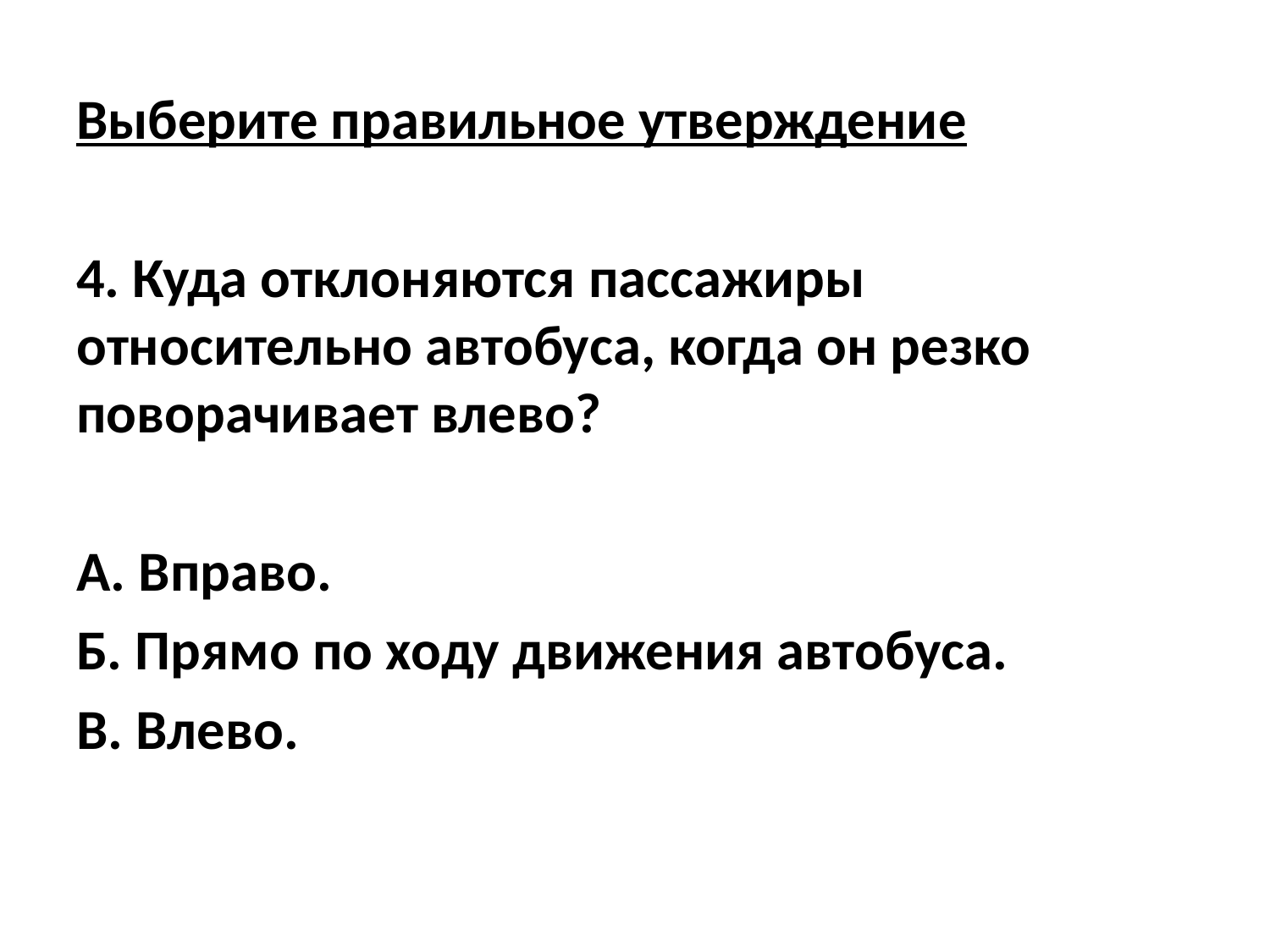

Выберите правильное утверждение

4. Куда отклоняются пассажиры относительно автобуса, когда он резко поворачивает влево?

A. Вправо.
Б. Прямо по ходу движения автобуса.
B. Влево.